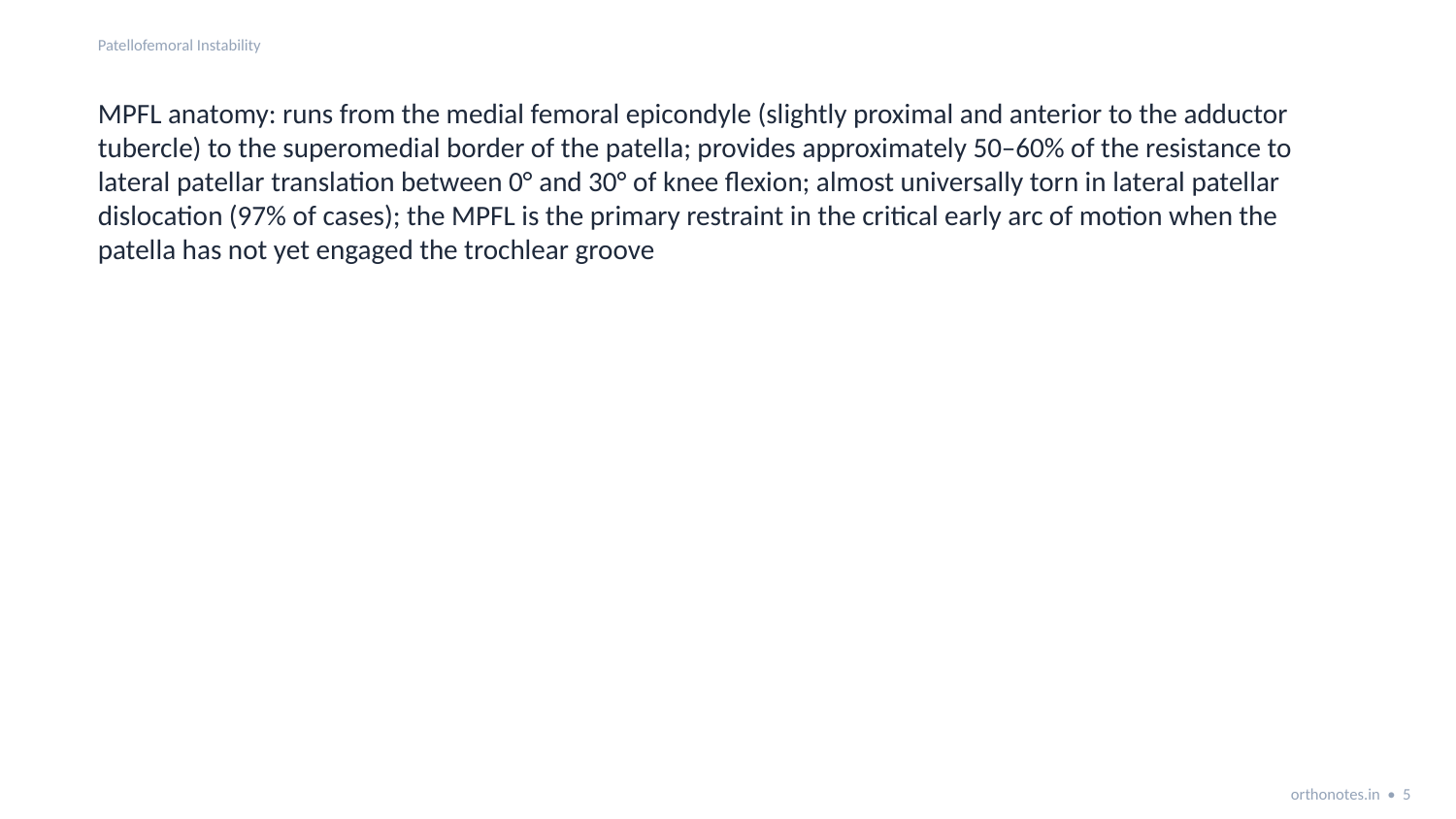

Patellofemoral Instability
MPFL anatomy: runs from the medial femoral epicondyle (slightly proximal and anterior to the adductor tubercle) to the superomedial border of the patella; provides approximately 50–60% of the resistance to lateral patellar translation between 0° and 30° of knee flexion; almost universally torn in lateral patellar dislocation (97% of cases); the MPFL is the primary restraint in the critical early arc of motion when the patella has not yet engaged the trochlear groove
orthonotes.in  •  5